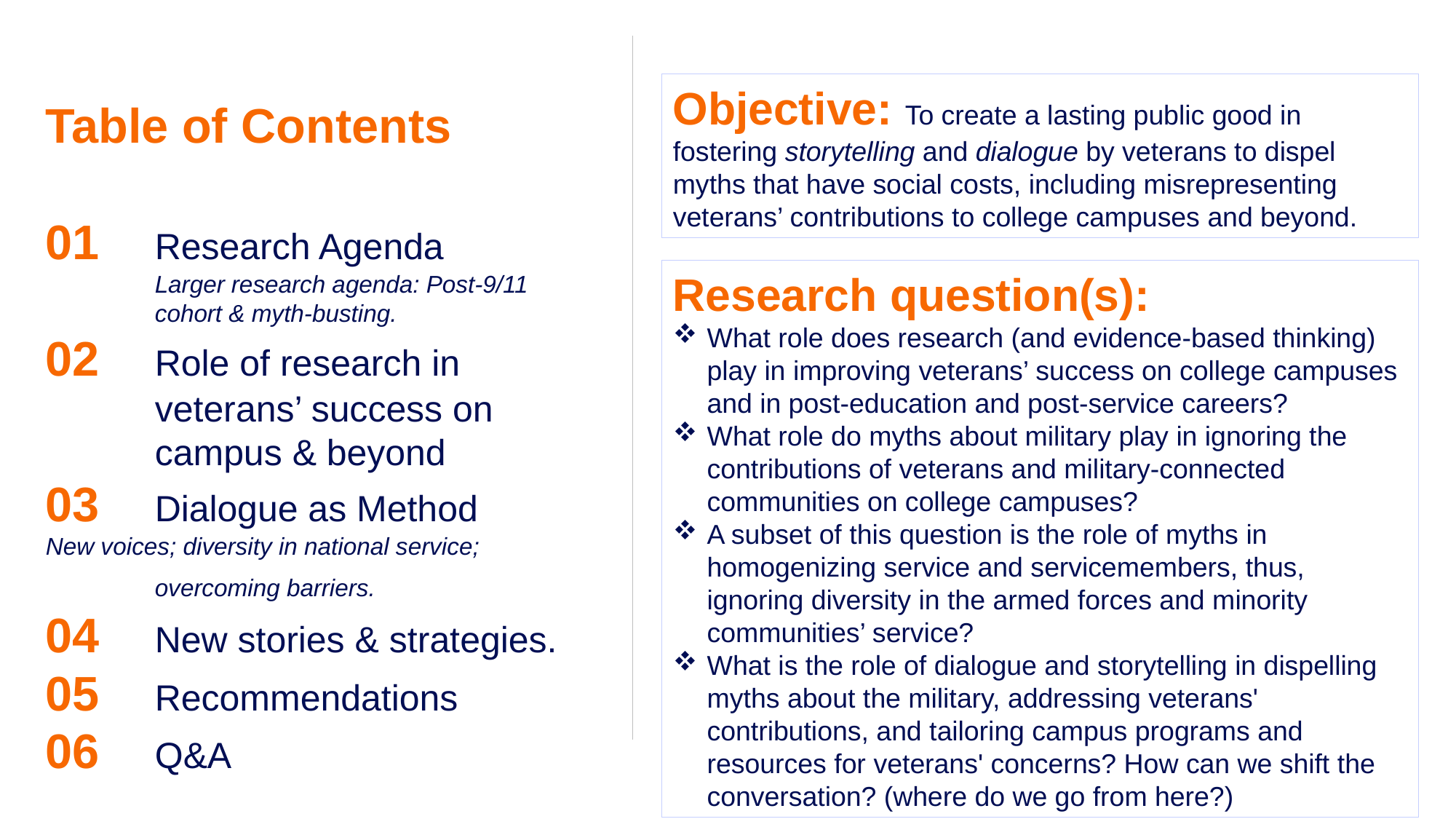

Objective: To create a lasting public good in fostering storytelling and dialogue by veterans to dispel myths that have social costs, including misrepresenting veterans’ contributions to college campuses and beyond.
Table of Contents

01	Research Agenda
Larger research agenda: Post-9/11 cohort & myth-busting.
02	Role of research in veterans’ success on campus & beyond
03	Dialogue as Method
New voices; diversity in national service; overcoming barriers.
04	New stories & strategies.
05	Recommendations
06	Q&A
Research question(s):
What role does research (and evidence-based thinking) play in improving veterans’ success on college campuses and in post-education and post-service careers?
What role do myths about military play in ignoring the contributions of veterans and military-connected communities on college campuses?
A subset of this question is the role of myths in homogenizing service and servicemembers, thus, ignoring diversity in the armed forces and minority communities’ service?
What is the role of dialogue and storytelling in dispelling myths about the military, addressing veterans' contributions, and tailoring campus programs and resources for veterans' concerns? How can we shift the conversation? (where do we go from here?)